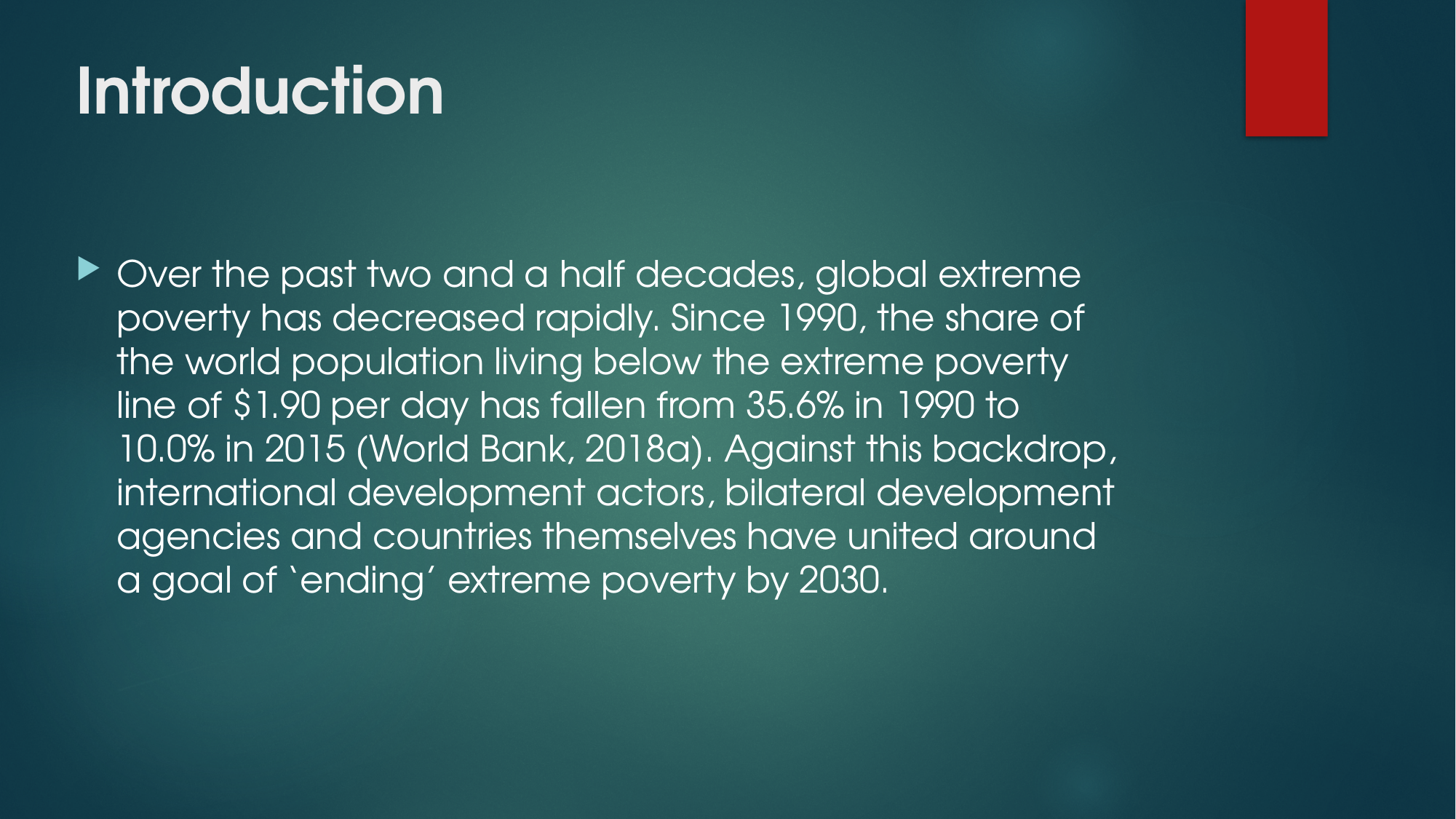

# Introduction
Over the past two and a half decades, global extreme poverty has decreased rapidly. Since 1990, the share of the world population living below the extreme poverty line of $1.90 per day has fallen from 35.6% in 1990 to 10.0% in 2015 (World Bank, 2018a). Against this backdrop, international development actors, bilateral development agencies and countries themselves have united around a goal of ‘ending’ extreme poverty by 2030.